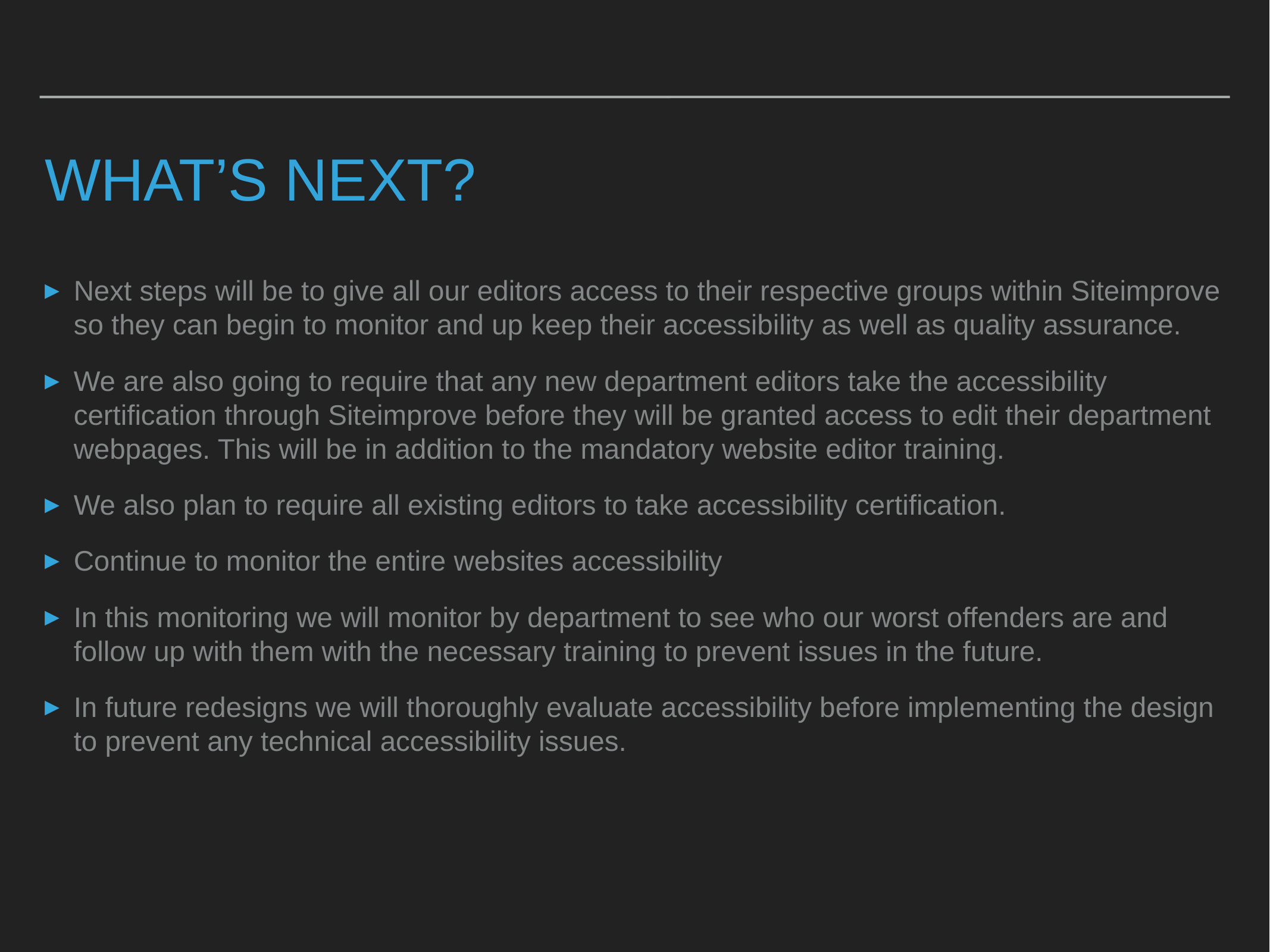

# What’s Next?
Next steps will be to give all our editors access to their respective groups within Siteimprove so they can begin to monitor and up keep their accessibility as well as quality assurance.
We are also going to require that any new department editors take the accessibility certification through Siteimprove before they will be granted access to edit their department webpages. This will be in addition to the mandatory website editor training.
We also plan to require all existing editors to take accessibility certification.
Continue to monitor the entire websites accessibility
In this monitoring we will monitor by department to see who our worst offenders are and follow up with them with the necessary training to prevent issues in the future.
In future redesigns we will thoroughly evaluate accessibility before implementing the design to prevent any technical accessibility issues.